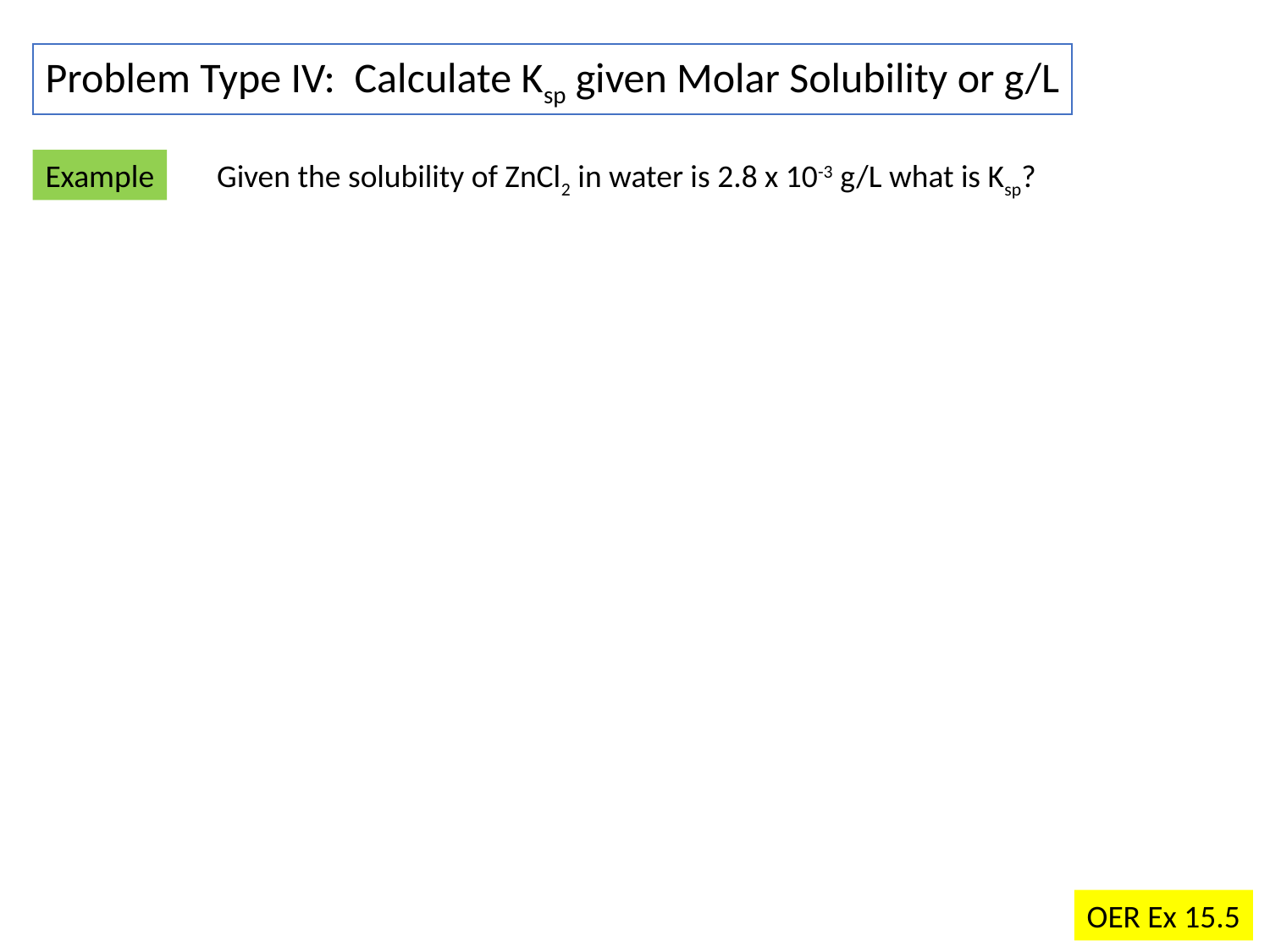

Problem Type IV:  Calculate Ksp given Molar Solubility or g/L
Example
Given the solubility of ZnCl2 in water is 2.8 x 10-3 g/L what is Ksp?
OER Ex 15.5